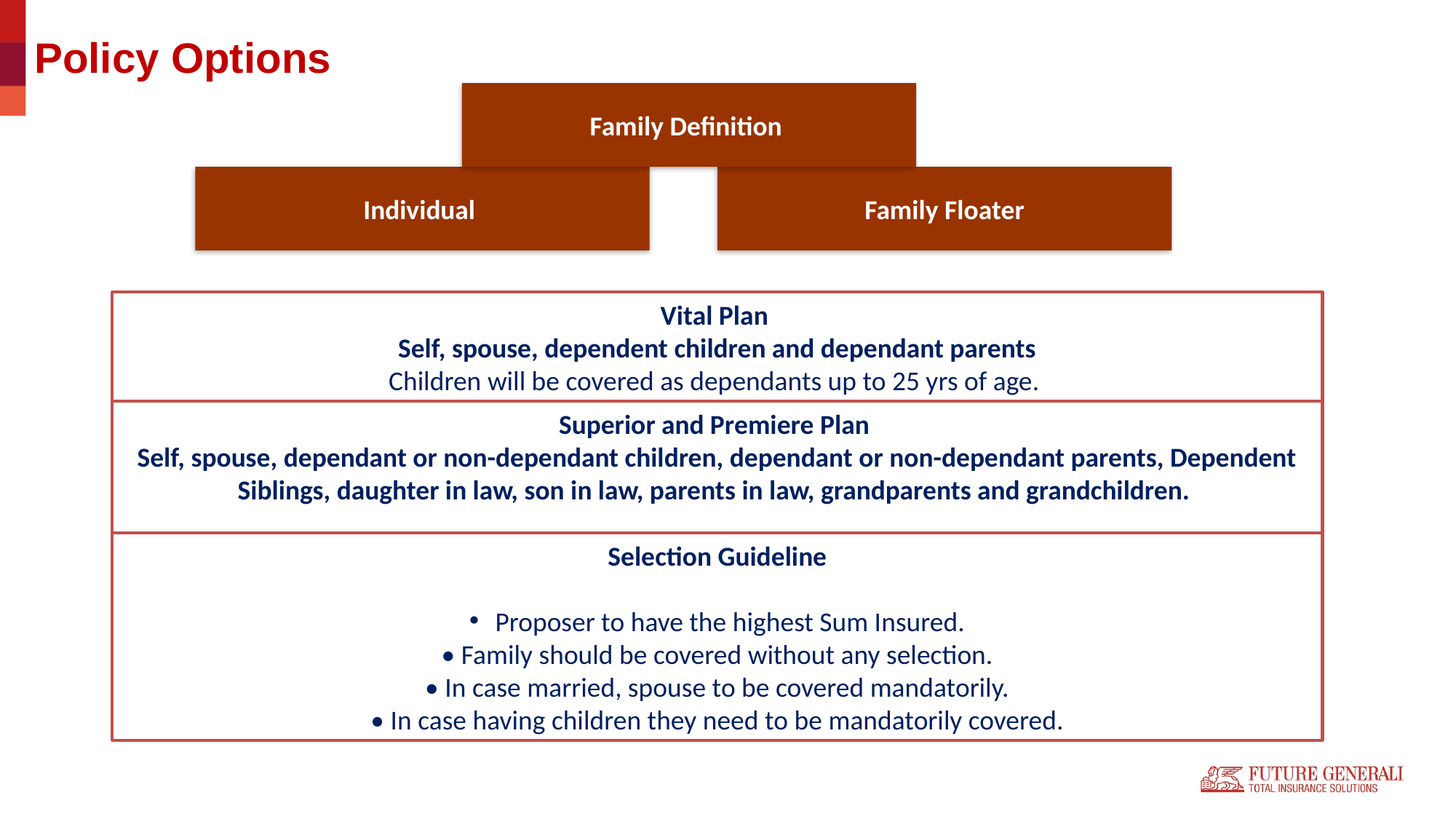

# Policy Options
Family Definition
Individual
Family Floater
Vital Plan
 Self, spouse, dependent children and dependant parents
Children will be covered as dependants up to 25 yrs of age.
Superior and Premiere Plan
Self, spouse, dependant or non-dependant children, dependant or non-dependant parents, Dependent Siblings, daughter in law, son in law, parents in law, grandparents and grandchildren.

Selection Guideline

Proposer to have the highest Sum Insured.
• Family should be covered without any selection.
• In case married, spouse to be covered mandatorily.
• In case having children they need to be mandatorily covered.